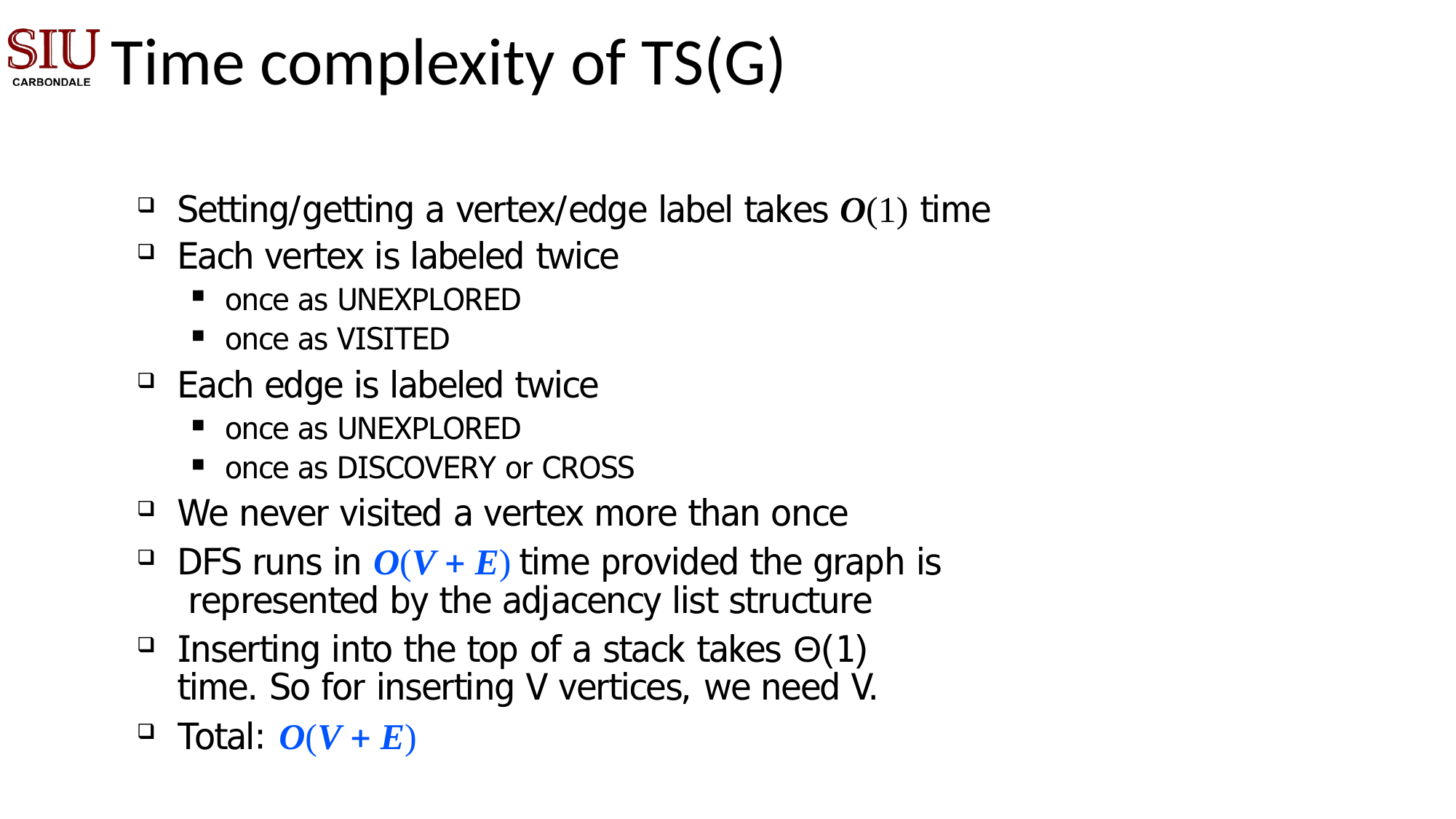

# Time complexity of TS(G)
Setting/getting a vertex/edge label takes O(1) time
Each vertex is labeled twice
once as UNEXPLORED
once as VISITED
Each edge is labeled twice
once as UNEXPLORED
once as DISCOVERY or CROSS
We never visited a vertex more than once
DFS runs in O(V + E) time provided the graph is  represented by the adjacency list structure
Inserting into the top of a stack takes Θ(1) time. So for inserting V vertices, we need V.
Total: O(V + E)